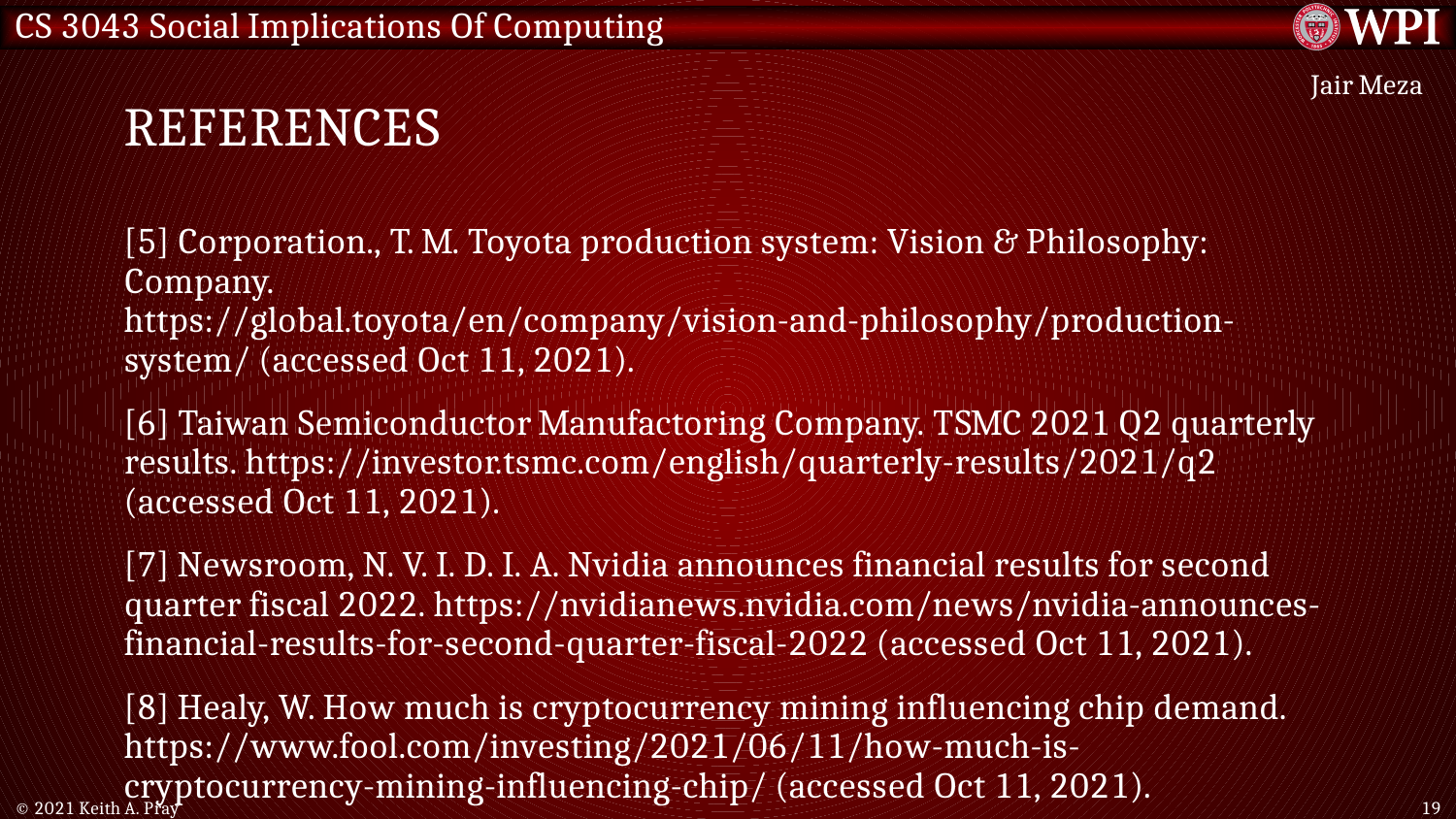

# References
Jair Meza
[5] Corporation., T. M. Toyota production system: Vision & Philosophy: Company. https://global.toyota/en/company/vision-and-philosophy/production-system/ (accessed Oct 11, 2021).
[6] Taiwan Semiconductor Manufactoring Company. TSMC 2021 Q2 quarterly results. https://investor.tsmc.com/english/quarterly-results/2021/q2 (accessed Oct 11, 2021).
[7] Newsroom, N. V. I. D. I. A. Nvidia announces financial results for second quarter fiscal 2022. https://nvidianews.nvidia.com/news/nvidia-announces-financial-results-for-second-quarter-fiscal-2022 (accessed Oct 11, 2021).
[8] Healy, W. How much is cryptocurrency mining influencing chip demand. https://www.fool.com/investing/2021/06/11/how-much-is-cryptocurrency-mining-influencing-chip/ (accessed Oct 11, 2021).
© 2021 Keith A. Pray
19